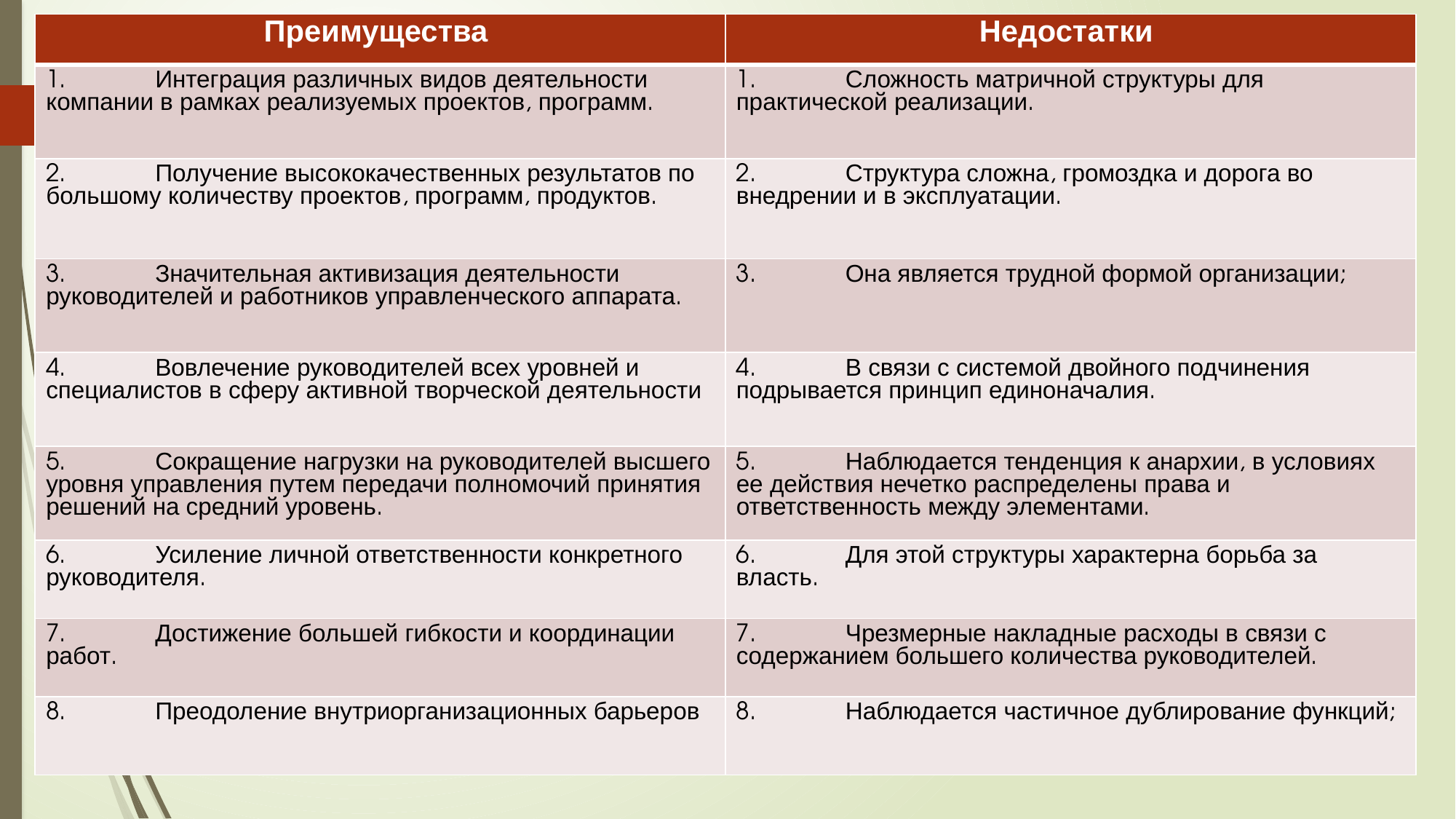

| Преимущества | Недостатки |
| --- | --- |
| 1. Интеграция различных видов деятельности компании в рамках реализуемых проектов, программ. | 1. Сложность матричной структуры для практической реализации. |
| 2. Получение высококачественных результатов по большому количеству проектов, программ, продуктов. | 2. Структура сложна, громоздка и дорога во внедрении и в эксплуатации. |
| 3. Значительная активизация деятельности руководителей и работников управленческого аппарата. | 3. Она является трудной формой организации; |
| 4. Вовлечение руководителей всех уровней и специалистов в сферу активной творческой деятельности | 4. В связи с системой двойного подчинения подрывается принцип единоначалия. |
| 5. Сокращение нагрузки на руководителей высшего уровня управления путем передачи полномочий принятия решений на средний уровень. | 5. Наблюдается тенденция к анархии, в условиях ее действия нечетко распределены права и ответственность между элементами. |
| 6. Усиление личной ответственности конкретного руководителя. | 6. Для этой структуры характерна борьба за власть. |
| 7. Достижение большей гибкости и координации работ. | 7. Чрезмерные накладные расходы в связи с содержанием большего количества руководителей. |
| 8. Преодоление внутриорганизационных барьеров | 8. Наблюдается частичное дублирование функций; |